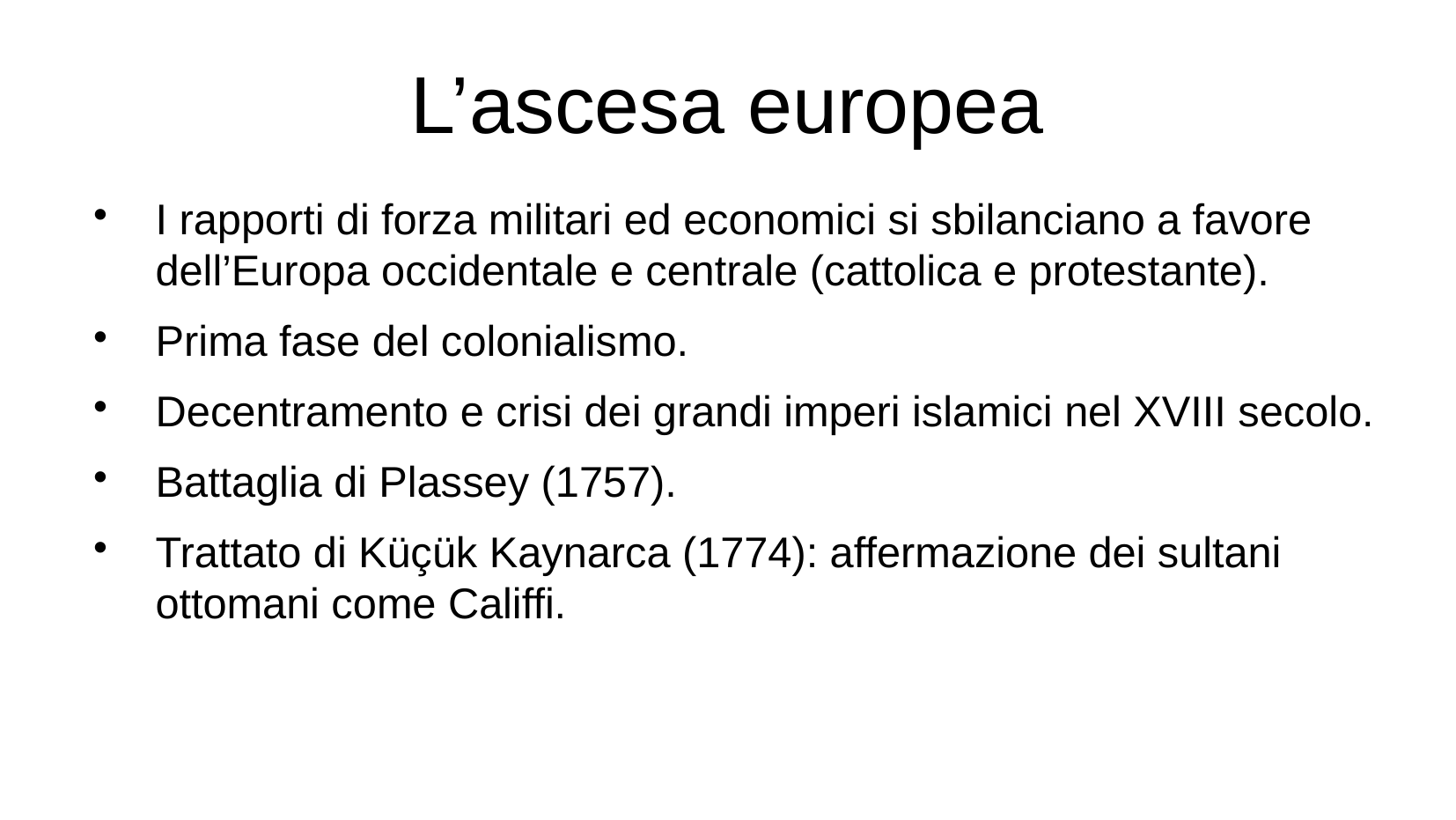

L’ascesa europea
I rapporti di forza militari ed economici si sbilanciano a favore dell’Europa occidentale e centrale (cattolica e protestante).
Prima fase del colonialismo.
Decentramento e crisi dei grandi imperi islamici nel XVIII secolo.
Battaglia di Plassey (1757).
Trattato di Küçük Kaynarca (1774): affermazione dei sultani ottomani come Califfi.